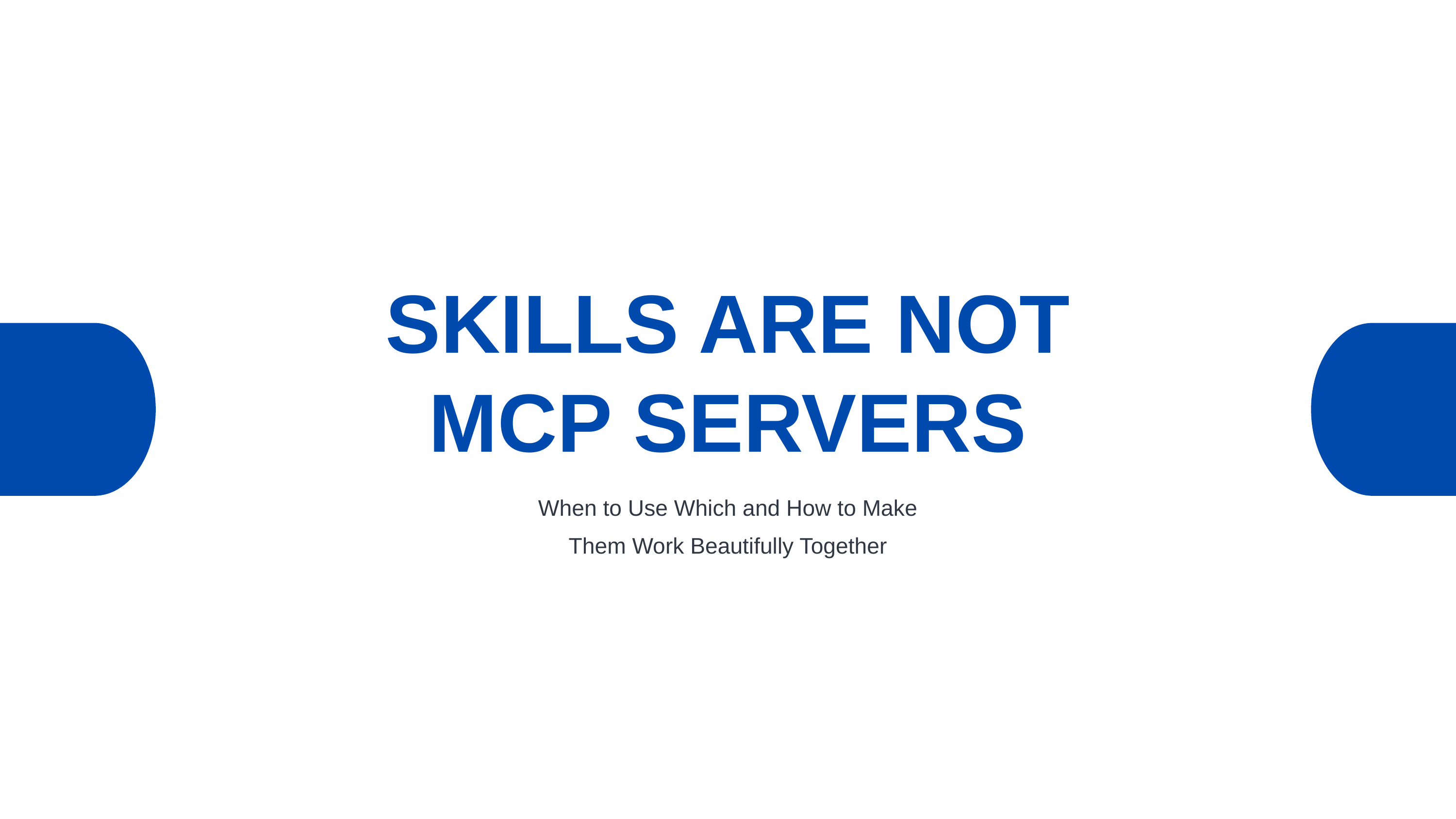

SKILLS ARE NOT MCP SERVERS

When to Use Which and How to Make
Them Work Beautifully Together